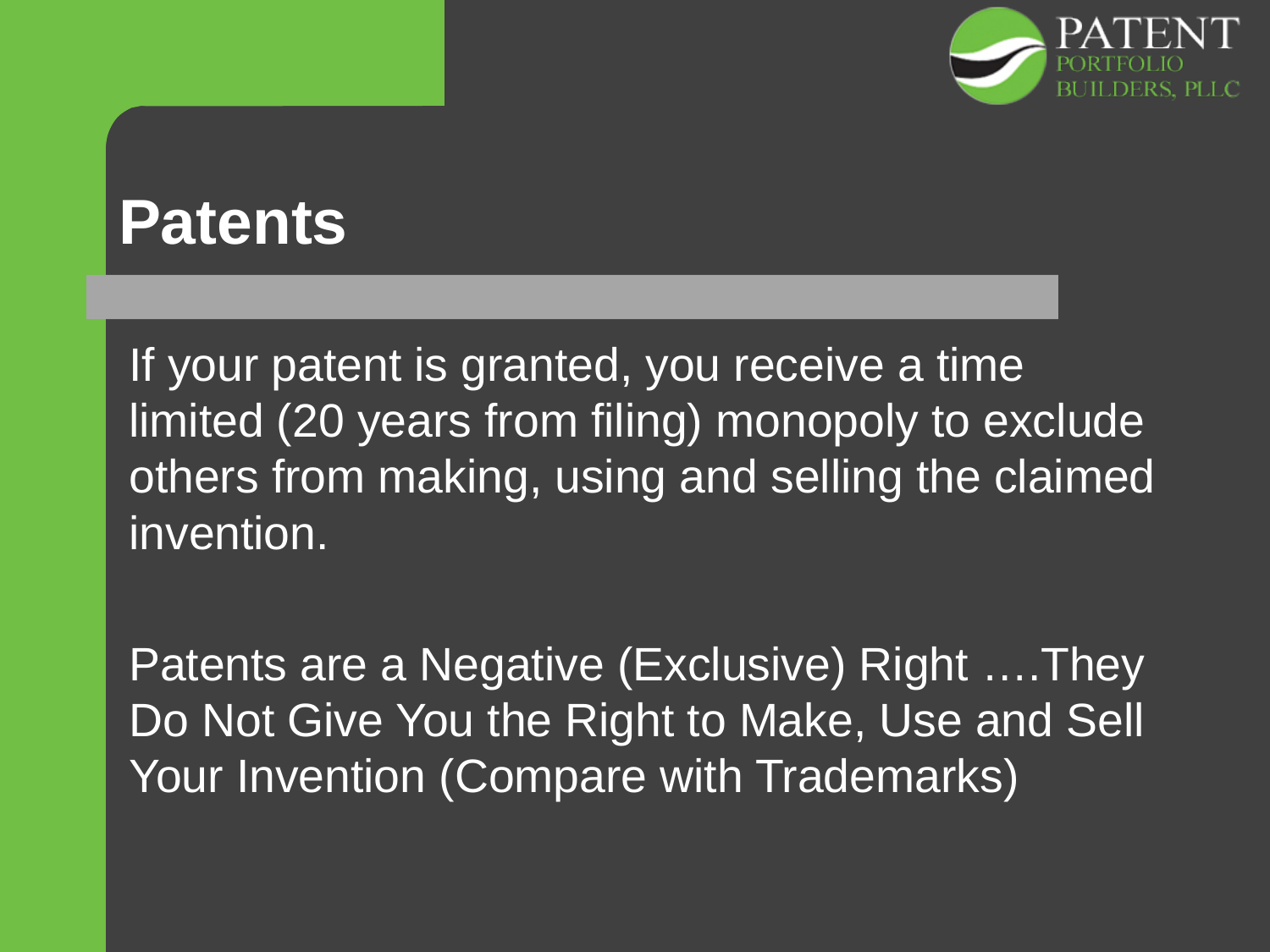

# Patents
If your patent is granted, you receive a time limited (20 years from filing) monopoly to exclude others from making, using and selling the claimed invention.

Patents are a Negative (Exclusive) Right ….They Do Not Give You the Right to Make, Use and Sell Your Invention (Compare with Trademarks)